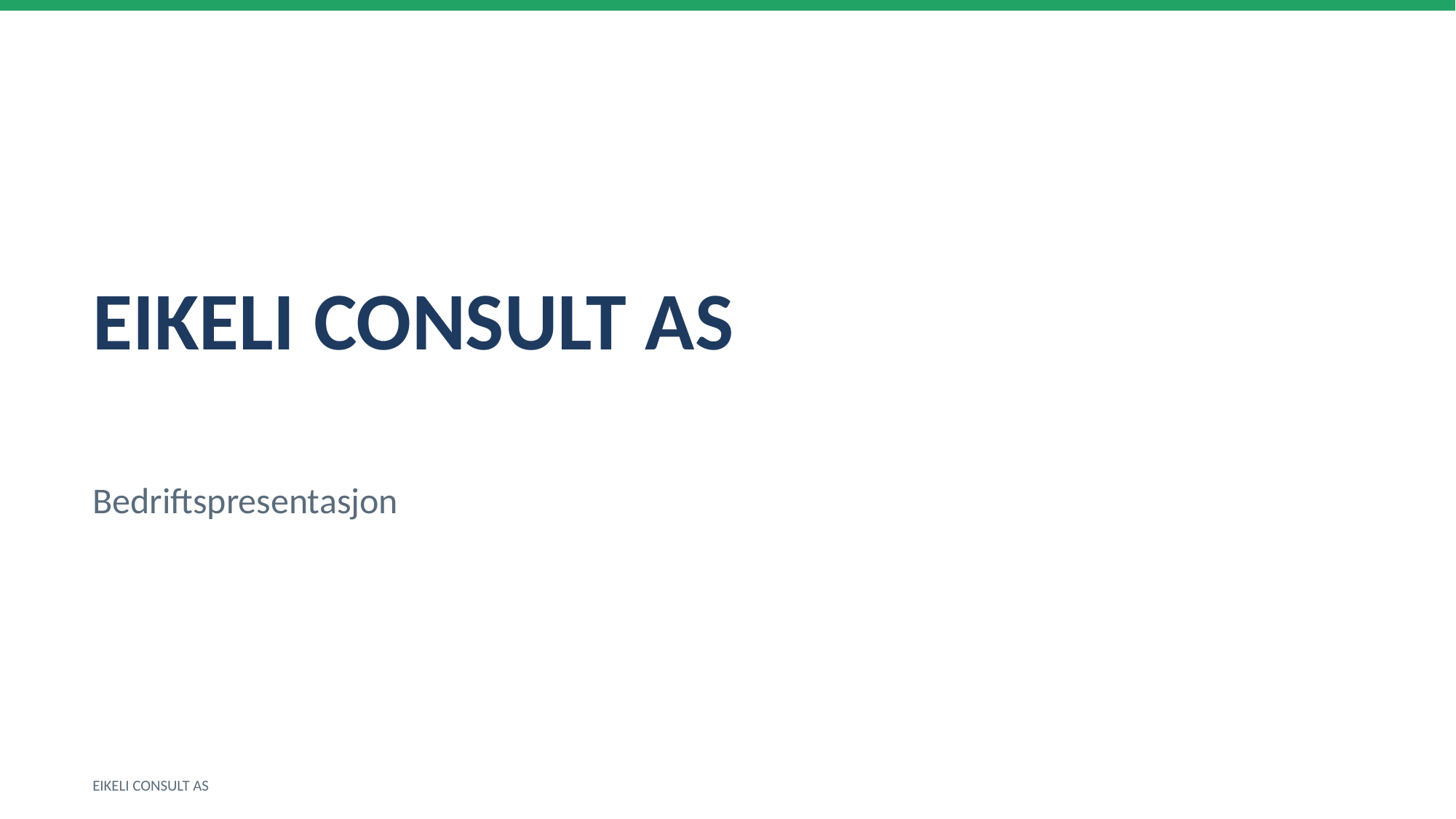

EIKELI CONSULT AS
Bedriftspresentasjon
EIKELI CONSULT AS